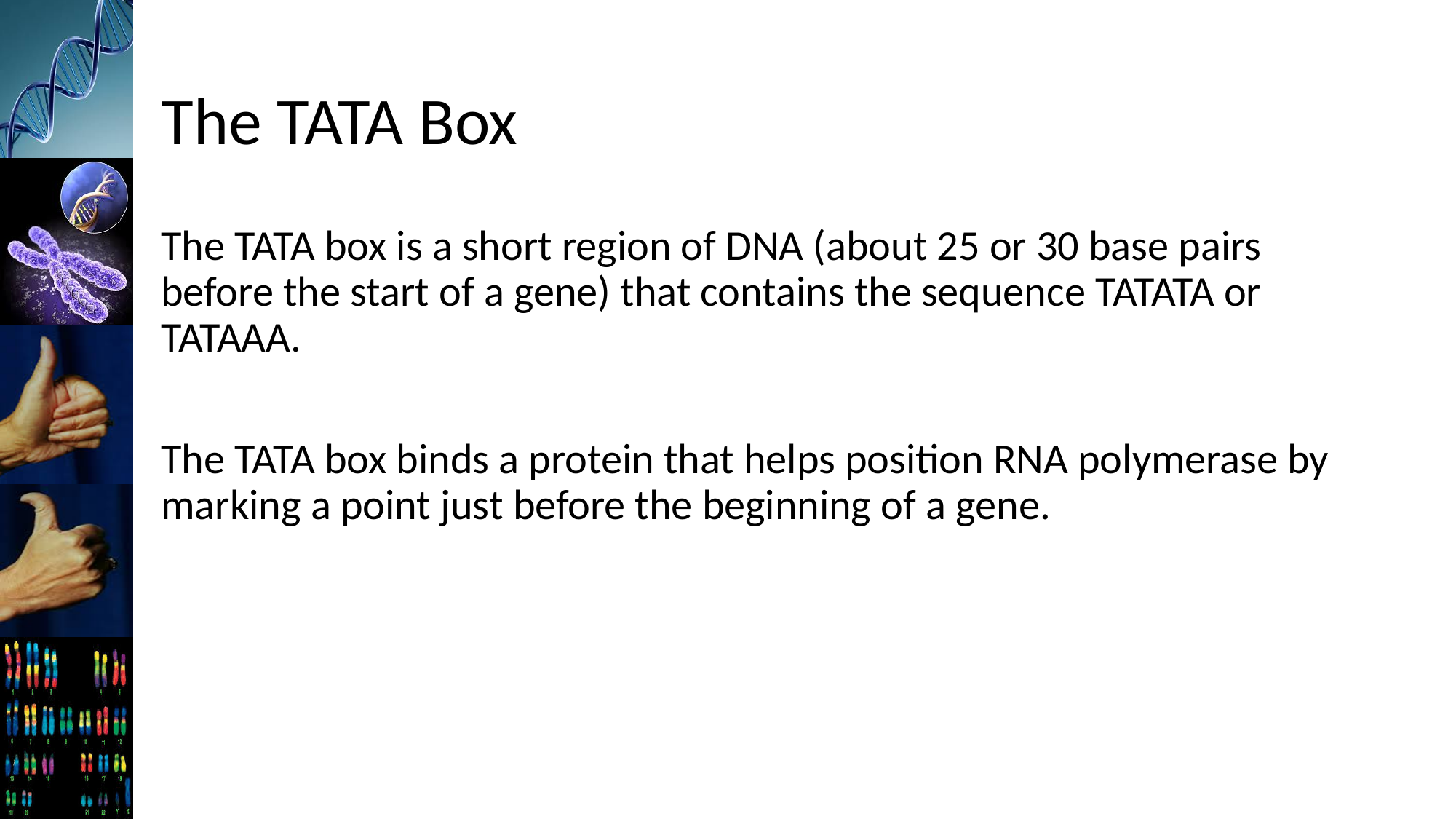

# The TATA Box
The TATA box is a short region of DNA (about 25 or 30 base pairs before the start of a gene) that contains the sequence TATATA or TATAAA.

The TATA box binds a protein that helps position RNA polymerase by marking a point just before the beginning of a gene.